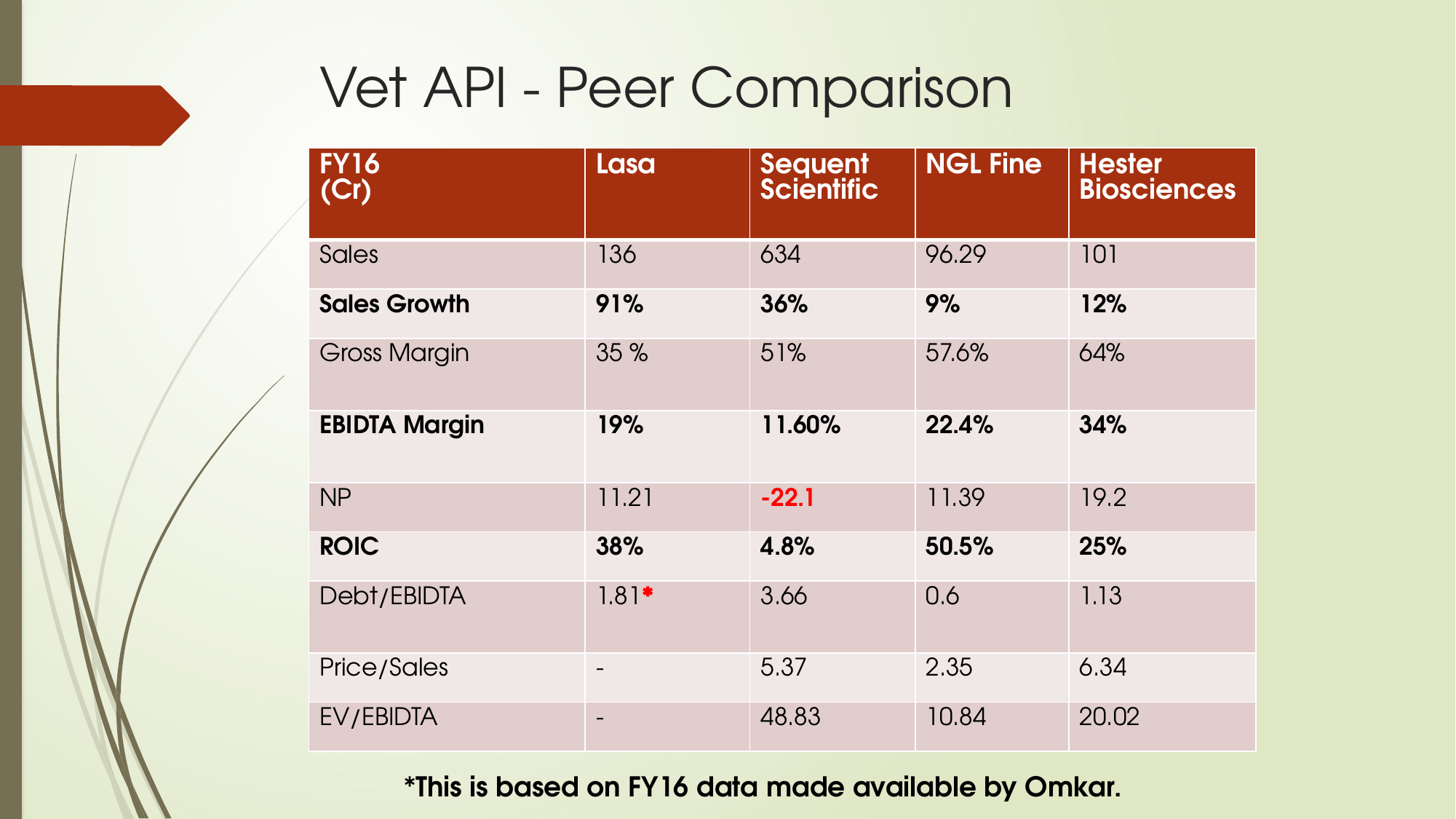

# Vet API - Peer Comparison
| FY16 (Cr) | Lasa | Sequent Scientific | NGL Fine | Hester Biosciences |
| --- | --- | --- | --- | --- |
| Sales | 136 | 634 | 96.29 | 101 |
| Sales Growth | 91% | 36% | 9% | 12% |
| Gross Margin | 35 % | 51% | 57.6% | 64% |
| EBIDTA Margin | 19% | 11.60% | 22.4% | 34% |
| NP | 11.21 | -22.1 | 11.39 | 19.2 |
| ROIC | 38% | 4.8% | 50.5% | 25% |
| Debt/EBIDTA | 1.81\* | 3.66 | 0.6 | 1.13 |
| Price/Sales | - | 5.37 | 2.35 | 6.34 |
| EV/EBIDTA | - | 48.83 | 10.84 | 20.02 |
*This is based on FY16 data made available by Omkar.